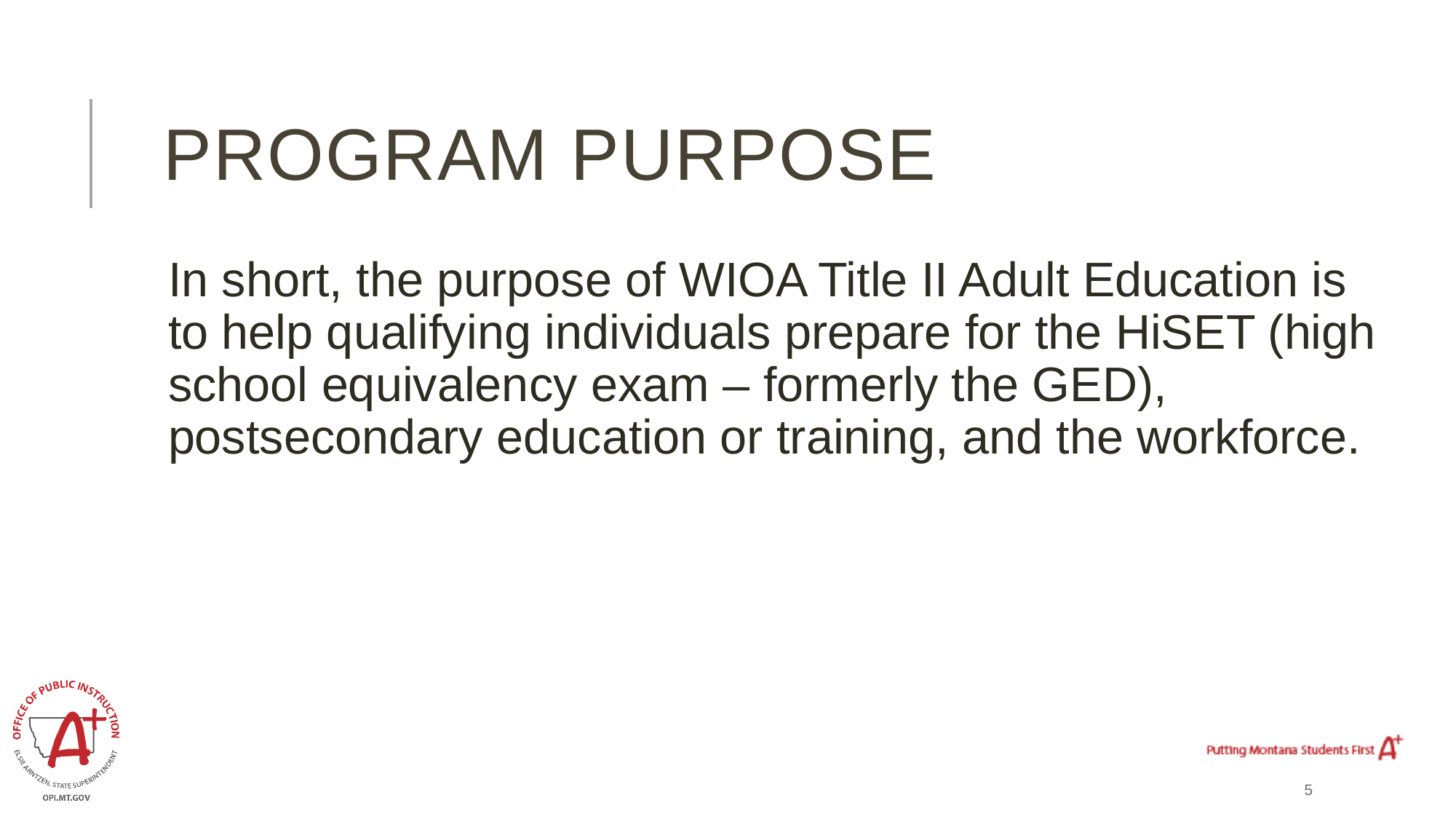

# Program Purpose
In short, the purpose of WIOA Title II Adult Education is to help qualifying individuals prepare for the HiSET (high school equivalency exam – formerly the GED), postsecondary education or training, and the workforce.

5